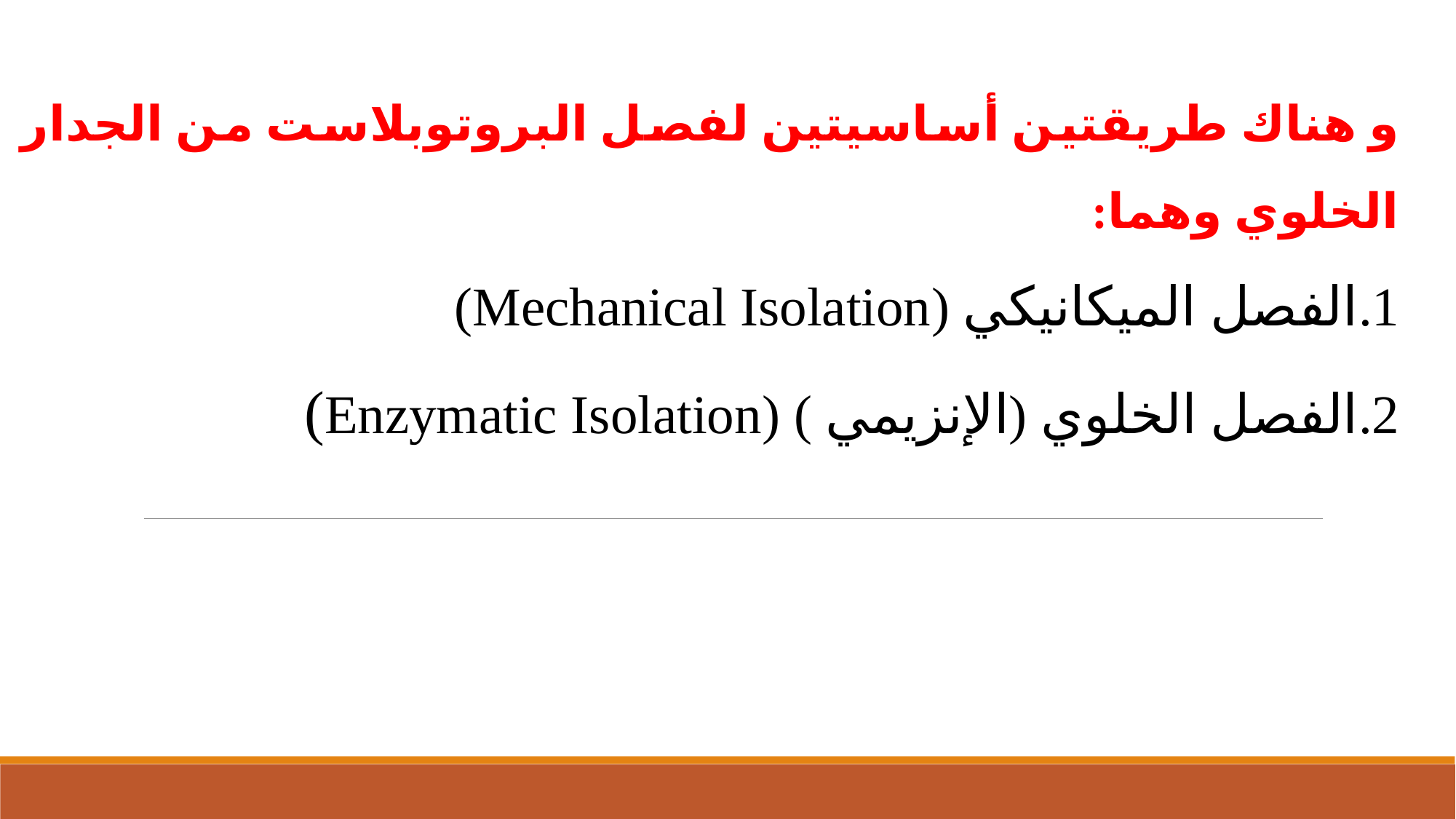

و هناك طريقتين أساسيتين لفصل البروتوبلاست من الجدار الخلوي وهما:
الفصل الميكانيكي (Mechanical Isolation)
الفصل الخلوي (الإنزيمي ) (Enzymatic Isolation)